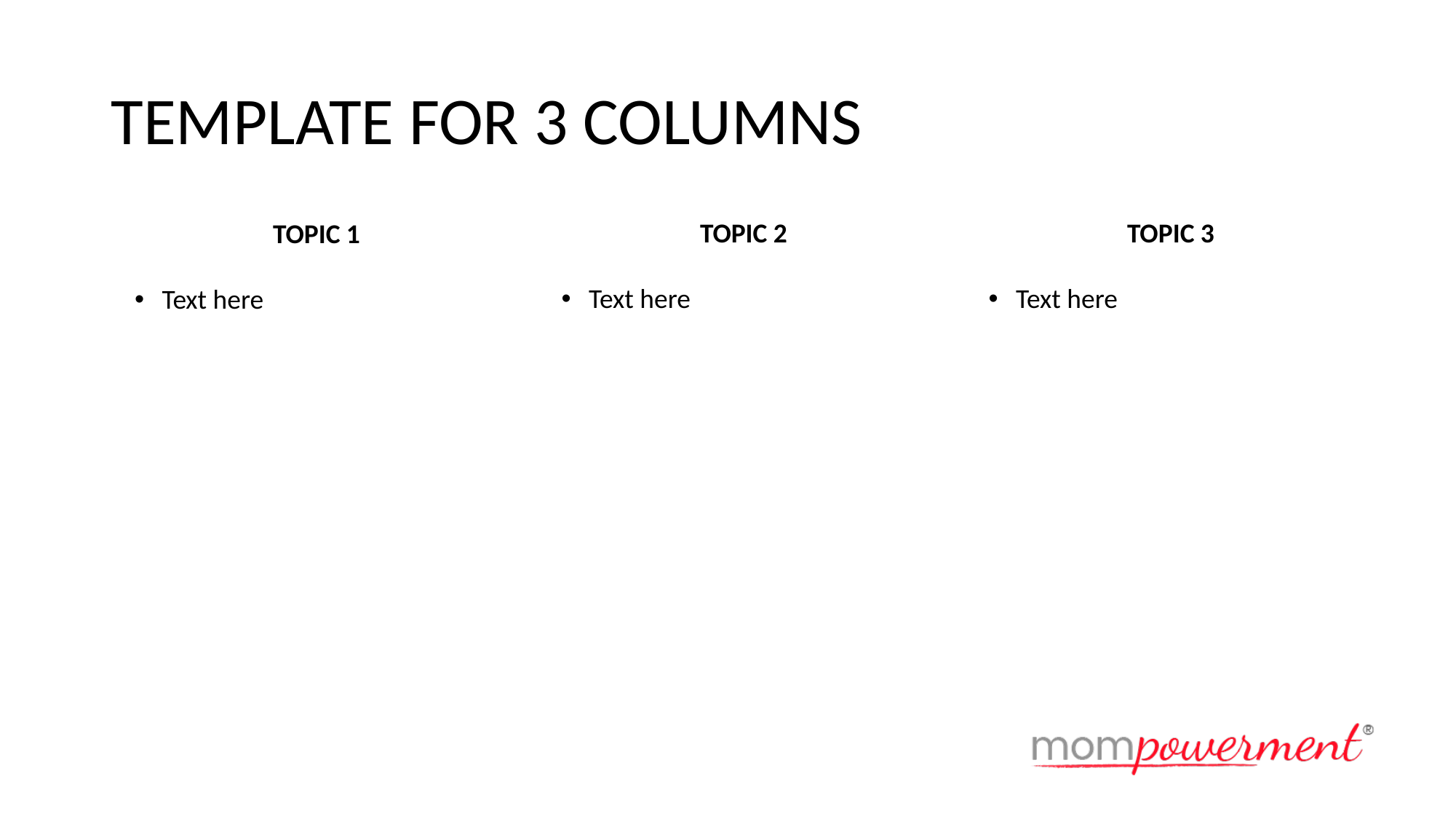

# TEMPLATE FOR 3 COLUMNS
TOPIC 2
TOPIC 3
TOPIC 1
Text here

Text here
Text here